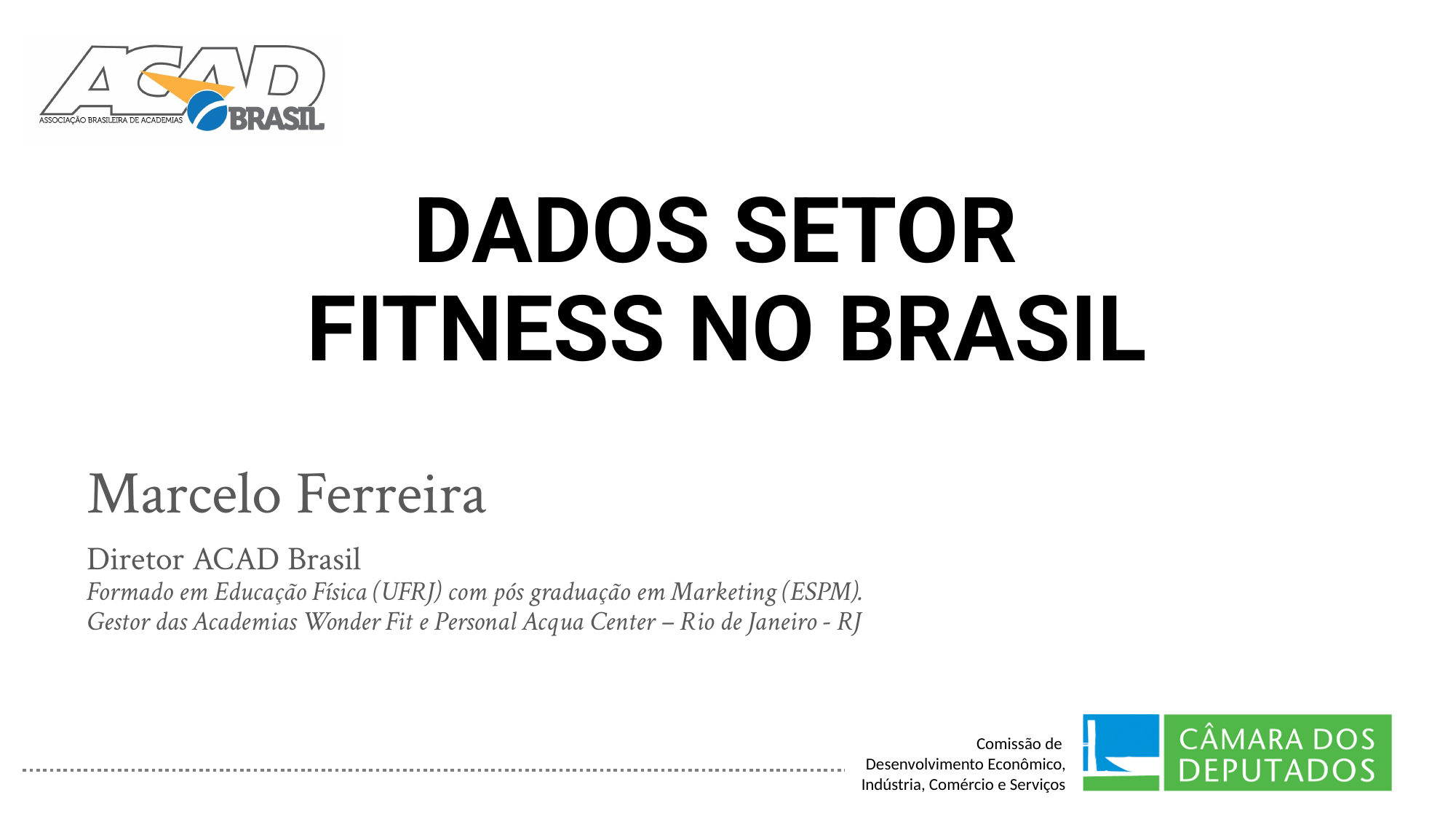

# DADOS SETOR FITNESS NO BRASIL
Marcelo Ferreira
Diretor ACAD Brasil
Formado em Educação Física (UFRJ) com pós graduação em Marketing (ESPM).
Gestor das Academias Wonder Fit e Personal Acqua Center – Rio de Janeiro - RJ